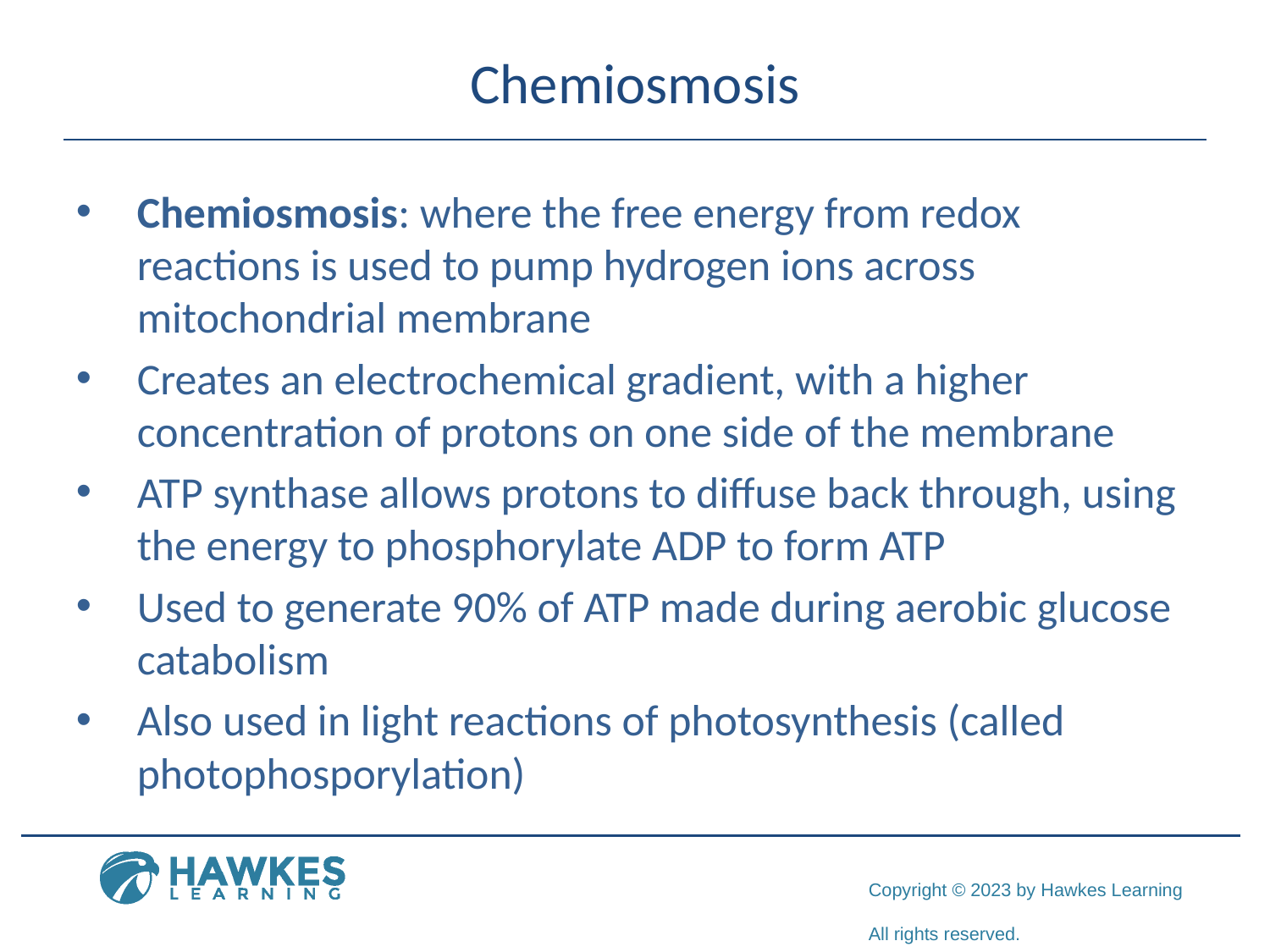

# Chemiosmosis
Chemiosmosis: where the free energy from redox reactions is used to pump hydrogen ions across mitochondrial membrane
Creates an electrochemical gradient, with a higher concentration of protons on one side of the membrane
ATP synthase allows protons to diffuse back through, using the energy to phosphorylate ADP to form ATP
Used to generate 90% of ATP made during aerobic glucose catabolism
Also used in light reactions of photosynthesis (called photophosporylation)